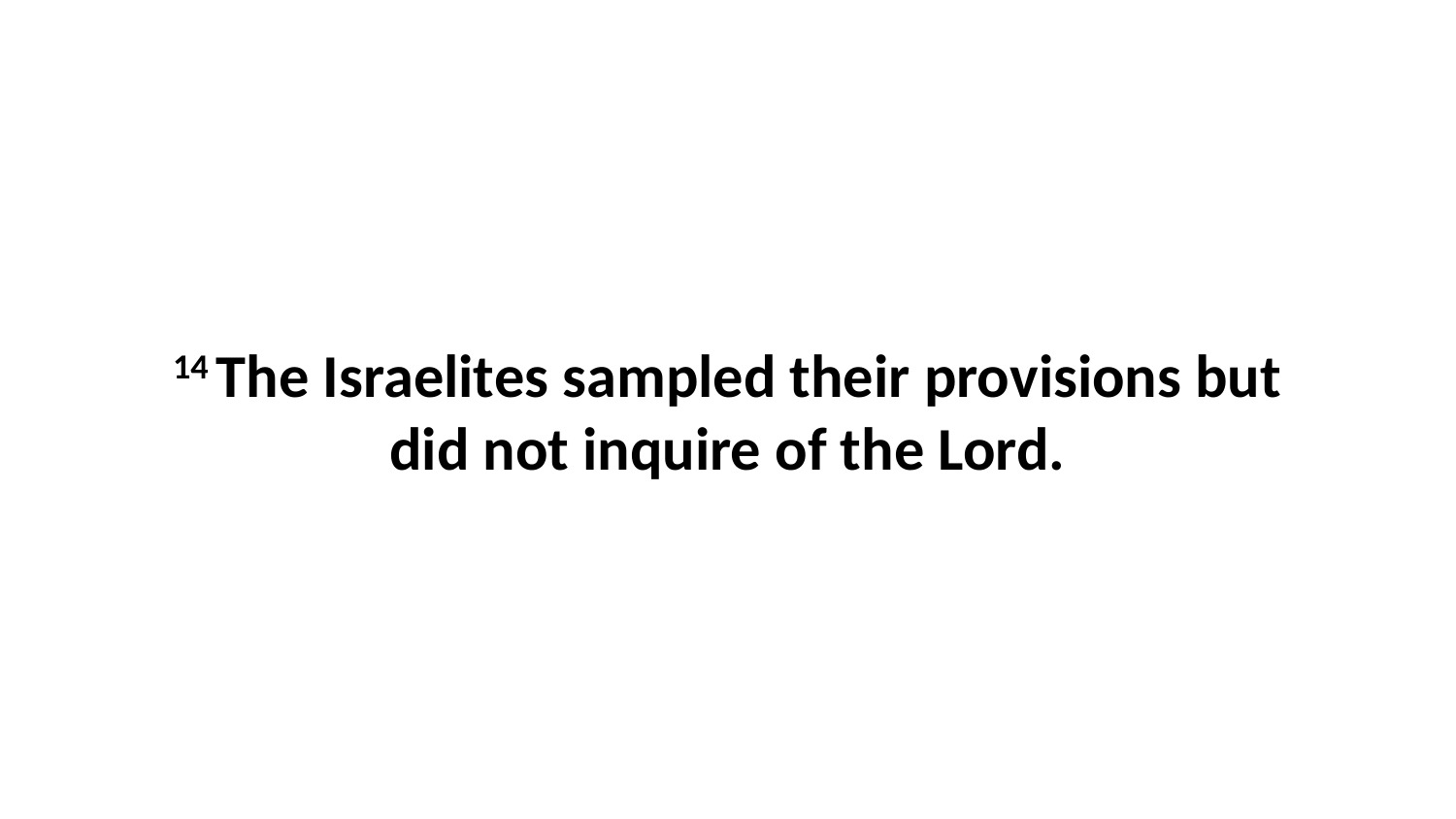

14 The Israelites sampled their provisions but did not inquire of the Lord.